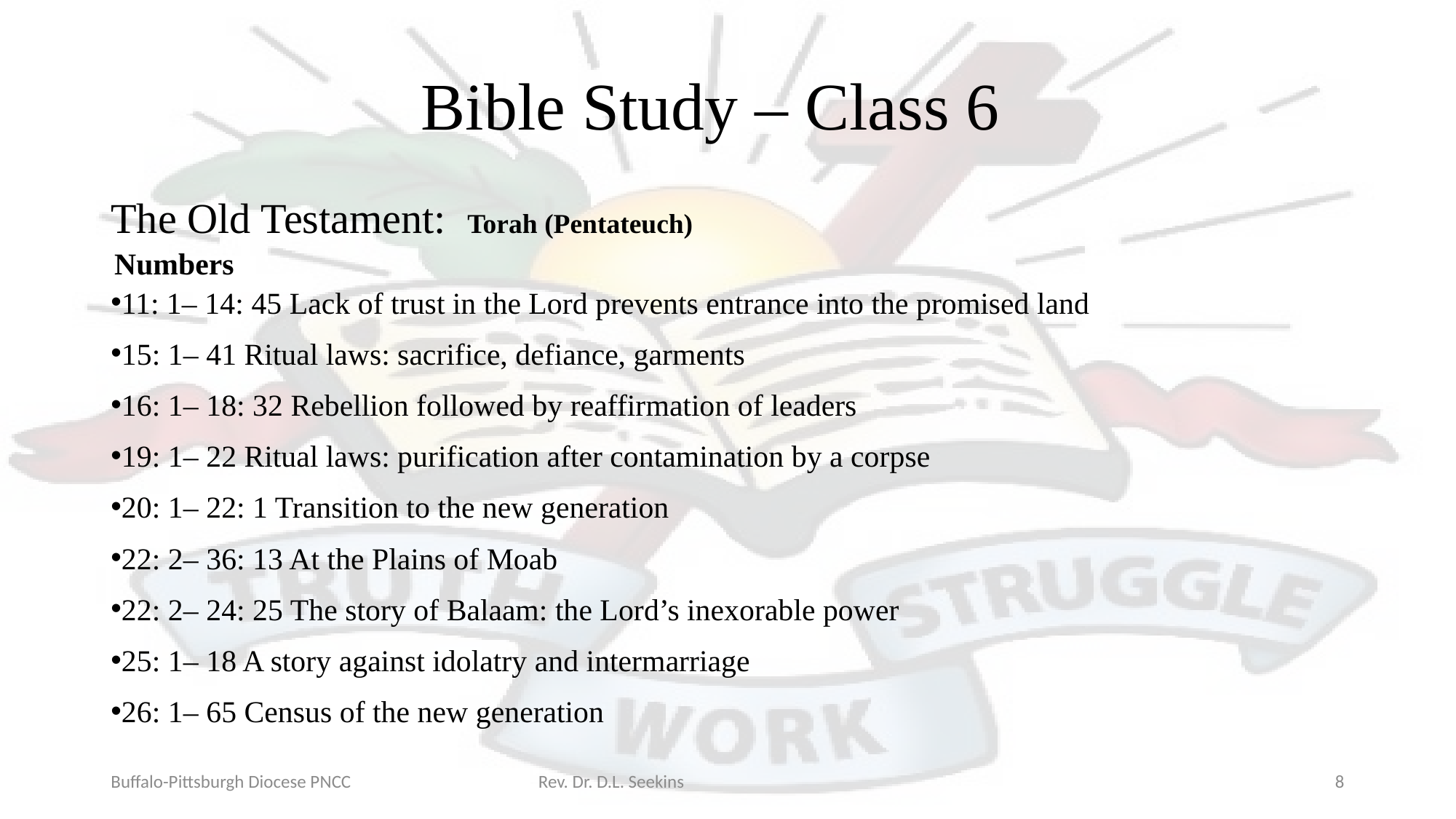

# Bible Study – Class 6
The Old Testament:  Torah (Pentateuch)
Numbers
11: 1– 14: 45 Lack of trust in the Lord prevents entrance into the promised land
15: 1– 41 Ritual laws: sacrifice, defiance, garments
16: 1– 18: 32 Rebellion followed by reaffirmation of leaders
19: 1– 22 Ritual laws: purification after contamination by a corpse
20: 1– 22: 1 Transition to the new generation
22: 2– 36: 13 At the Plains of Moab
22: 2– 24: 25 The story of Balaam: the Lord’s inexorable power
25: 1– 18 A story against idolatry and intermarriage
26: 1– 65 Census of the new generation

Buffalo-Pittsburgh Diocese PNCC                                             Rev. Dr. D.L. Seekins
8